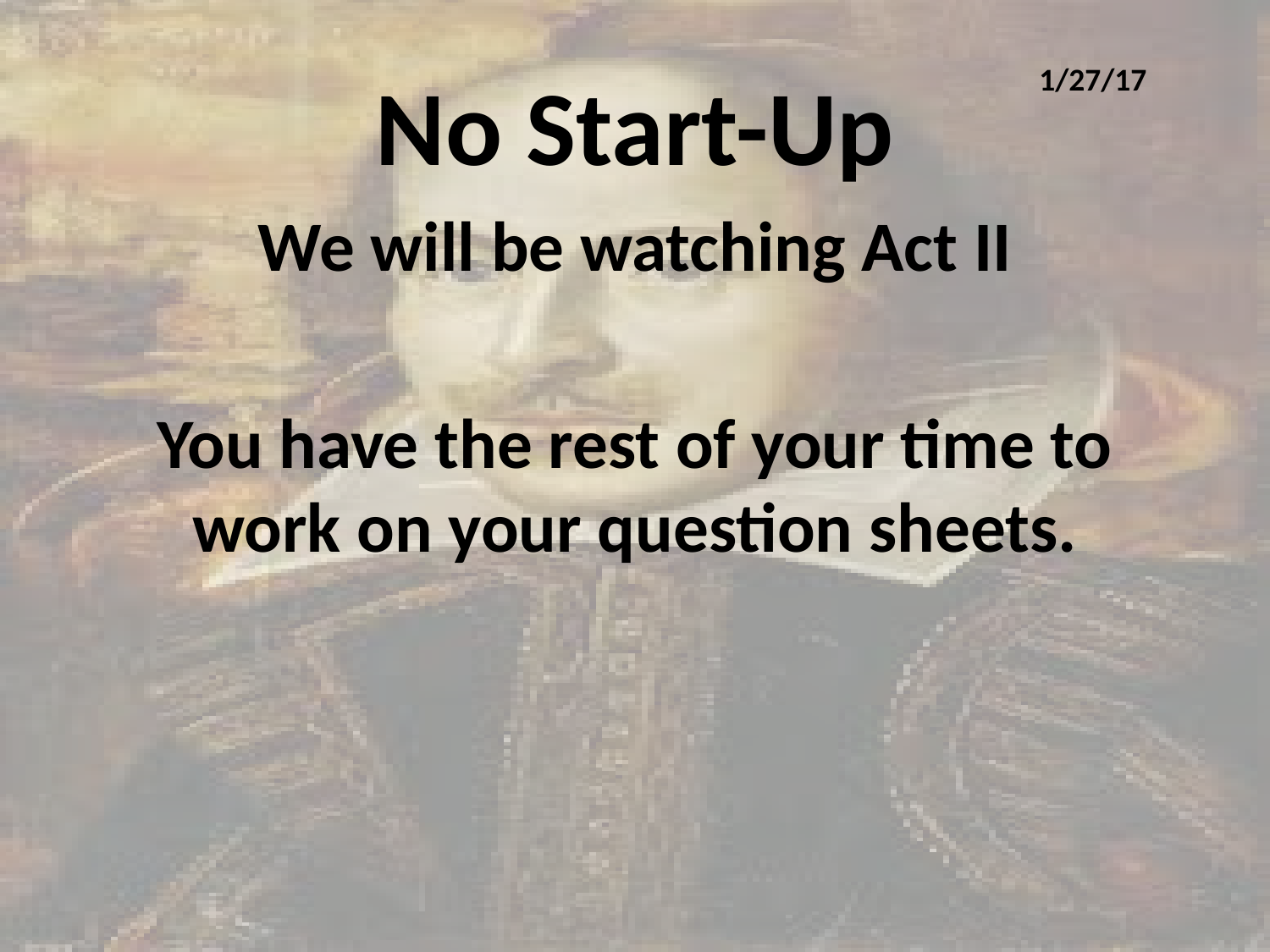

No Start-Up
We will be watching Act II

You have the rest of your time to work on your question sheets.
1/27/17